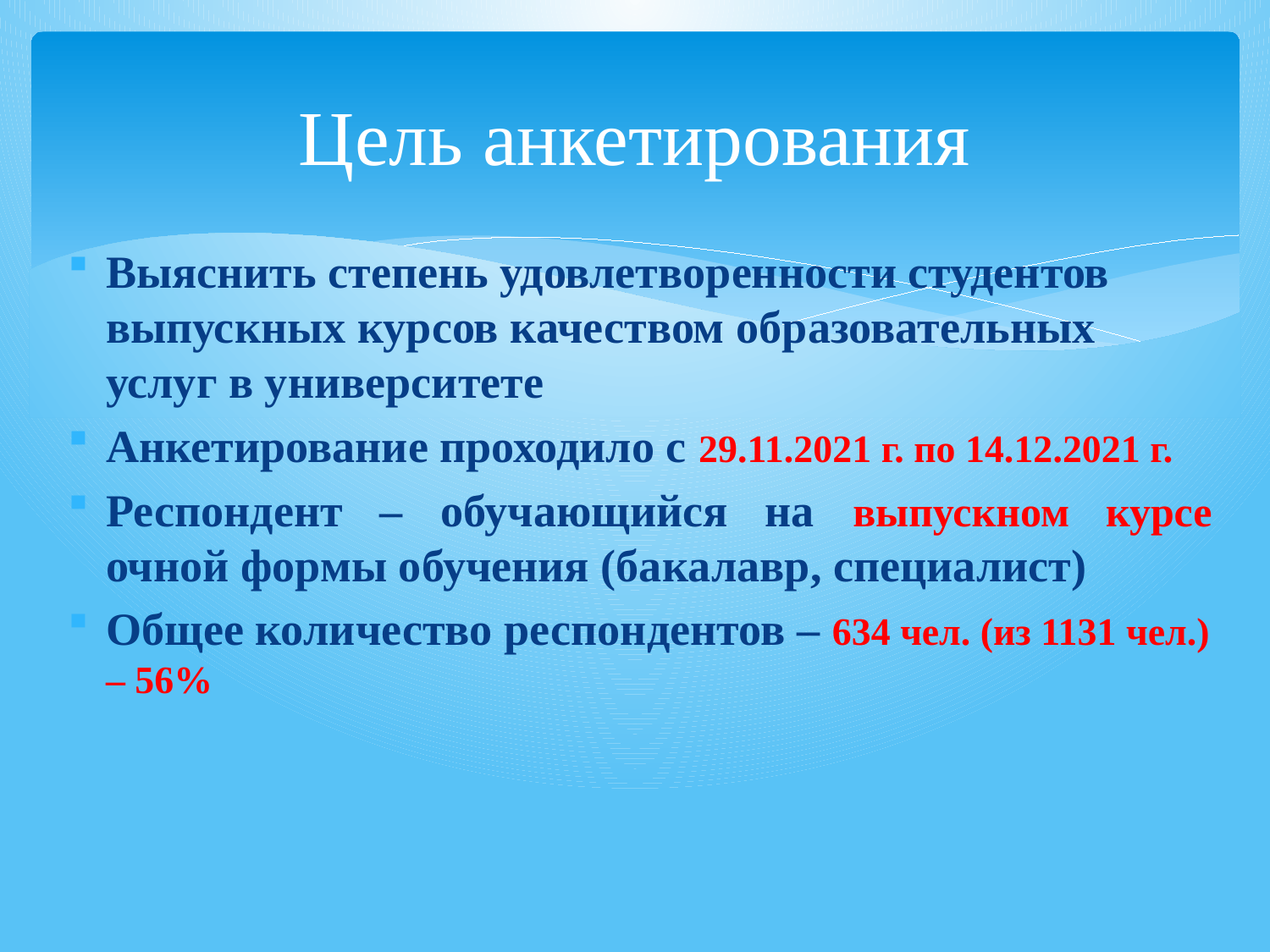

# Цель анкетирования
Выяснить степень удовлетворенности студентов выпускных курсов качеством образовательных услуг в университете
Анкетирование проходило с 29.11.2021 г. по 14.12.2021 г.
Респондент – обучающийся на выпускном курсе очной формы обучения (бакалавр, специалист)
Общее количество респондентов – 634 чел. (из 1131 чел.) – 56%